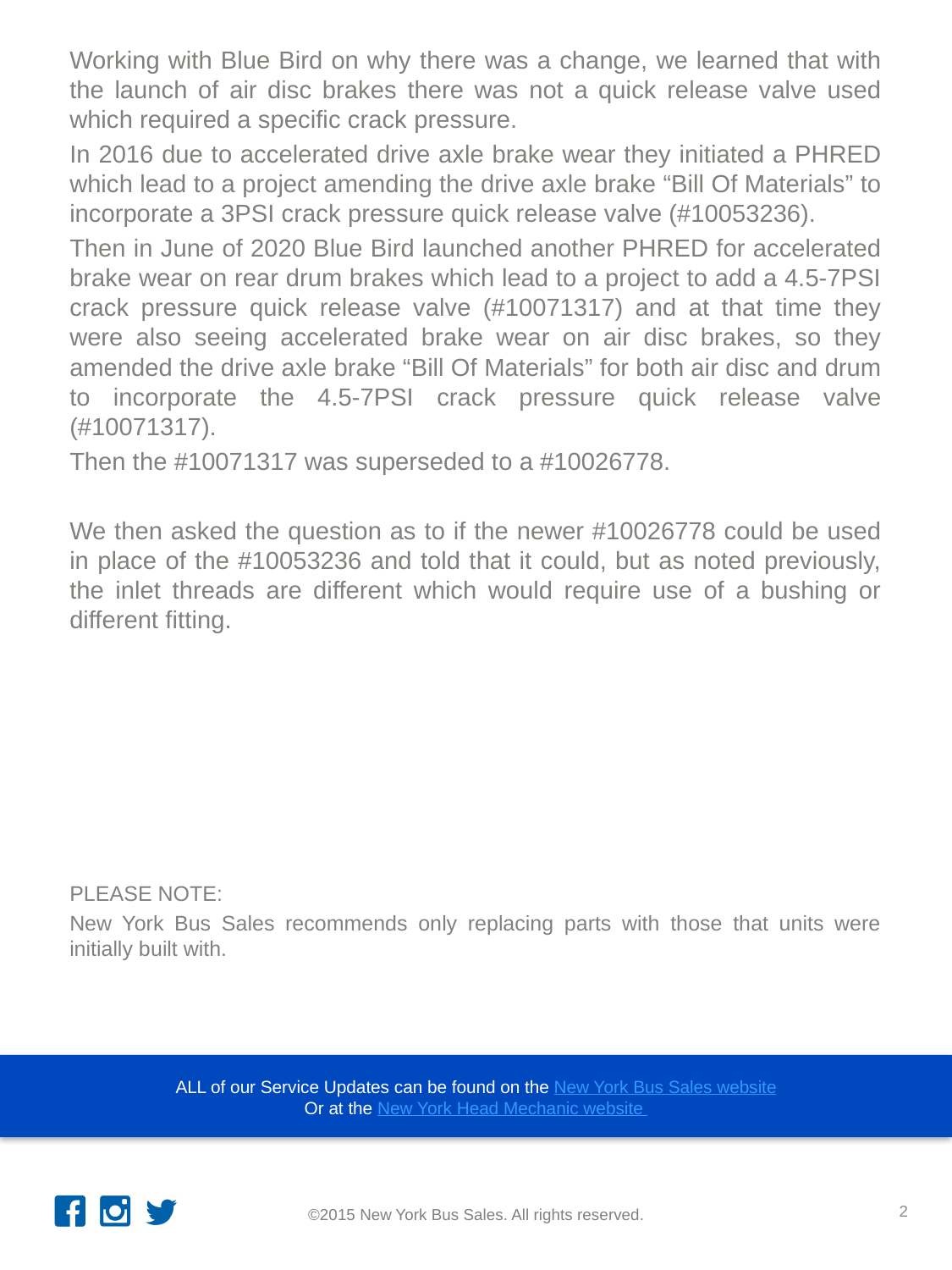

Working with Blue Bird on why there was a change, we learned that with the launch of air disc brakes there was not a quick release valve used which required a specific crack pressure.
In 2016 due to accelerated drive axle brake wear they initiated a PHRED which lead to a project amending the drive axle brake “Bill Of Materials” to incorporate a 3PSI crack pressure quick release valve (#10053236).
Then in June of 2020 Blue Bird launched another PHRED for accelerated brake wear on rear drum brakes which lead to a project to add a 4.5-7PSI crack pressure quick release valve (#10071317) and at that time they were also seeing accelerated brake wear on air disc brakes, so they amended the drive axle brake “Bill Of Materials” for both air disc and drum to incorporate the 4.5-7PSI crack pressure quick release valve (#10071317).
Then the #10071317 was superseded to a #10026778.

We then asked the question as to if the newer #10026778 could be used in place of the #10053236 and told that it could, but as noted previously, the inlet threads are different which would require use of a bushing or different fitting.

PLEASE NOTE:
New York Bus Sales recommends only replacing parts with those that units were initially built with.

2